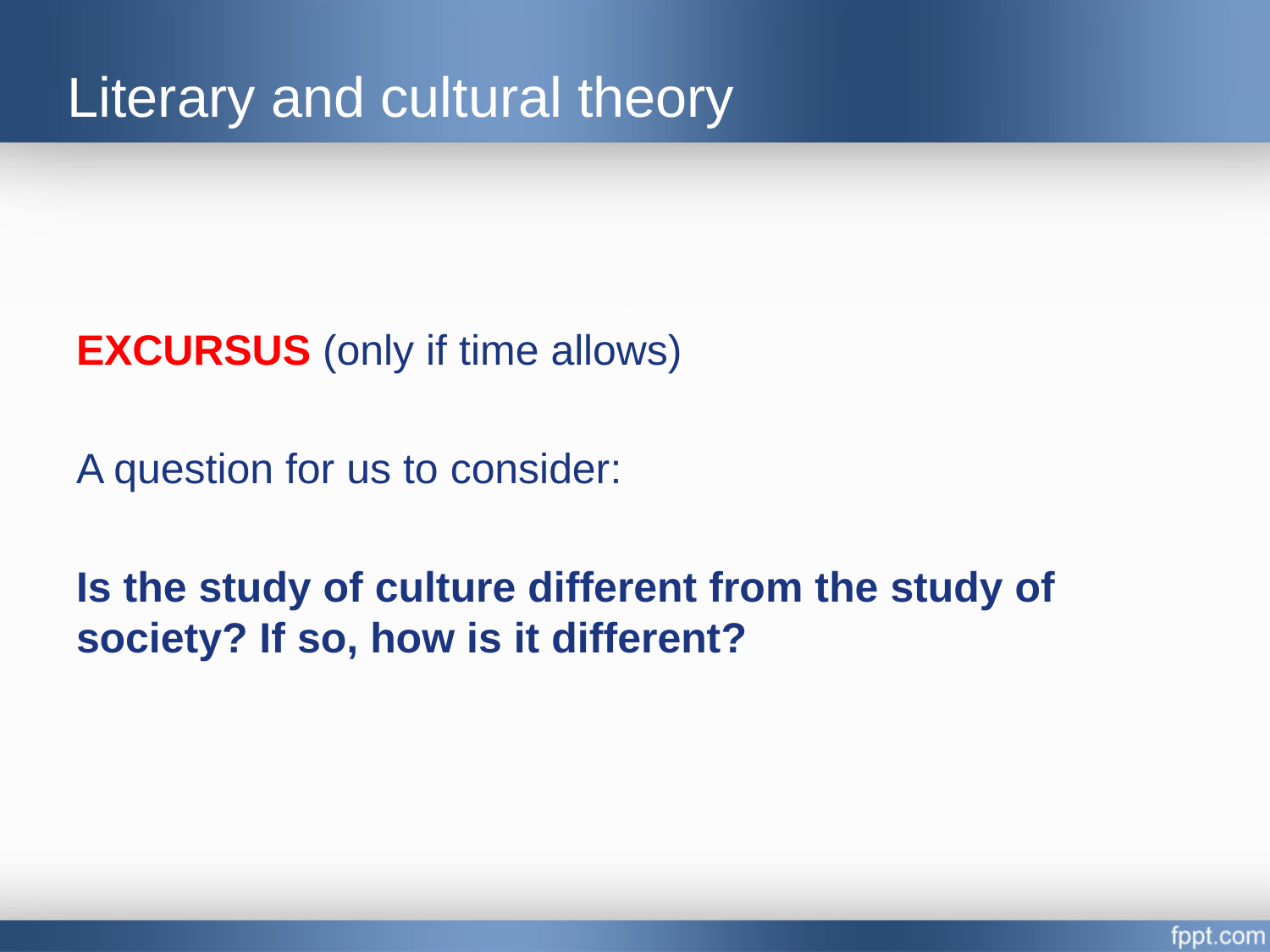

# Literary and cultural theory

EXCURSUS (only if time allows)

A question for us to consider:

Is the study of culture different from the study of society? If so, how is it different?